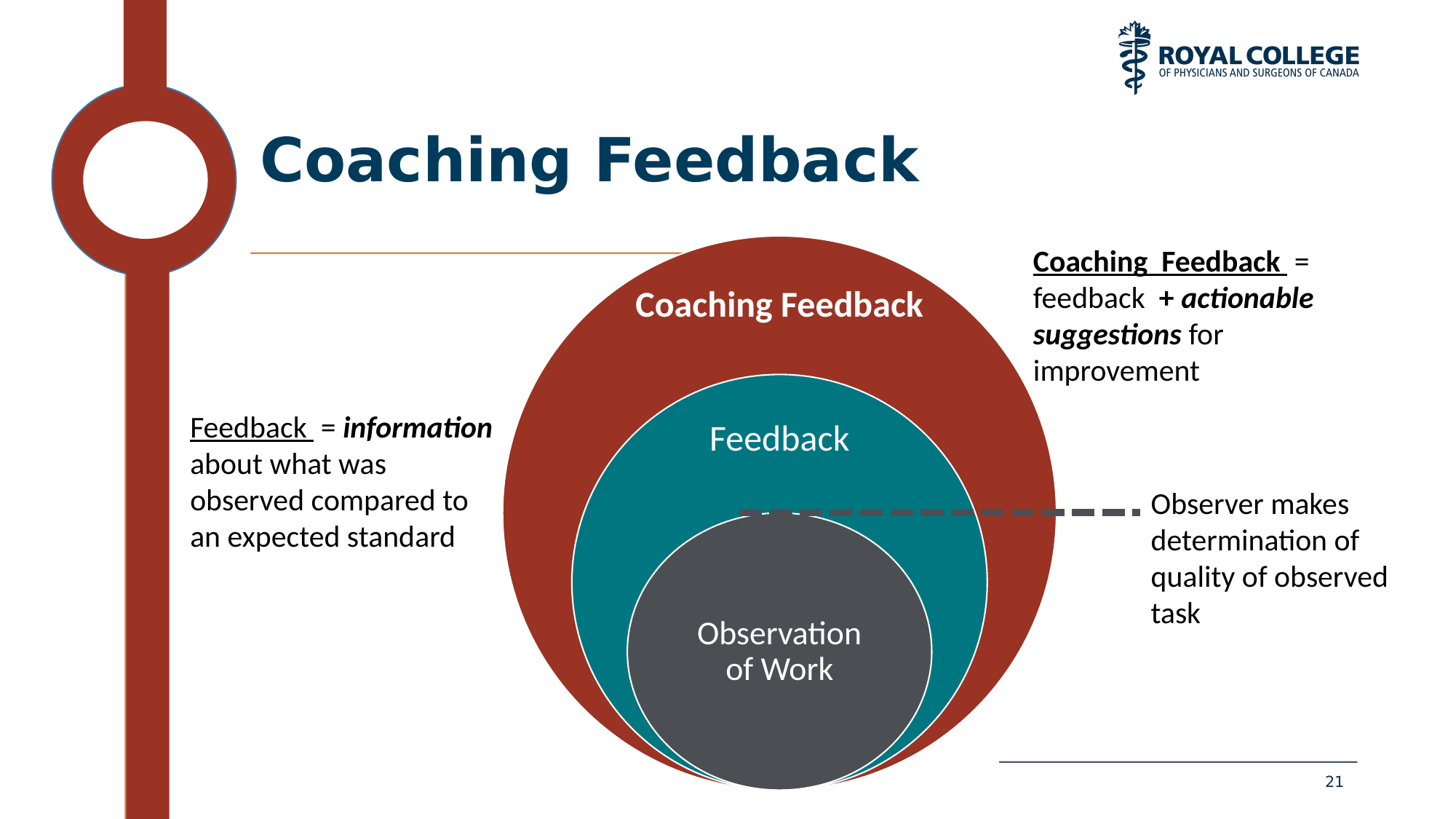

# Coaching Feedback
Coaching Feedback
Feedback
Observation of Work
Coaching  Feedback  = feedback  + actionable suggestions for improvement
Feedback  = information about what was observed compared to an expected standard
Observer makes determination of quality of observed task
21